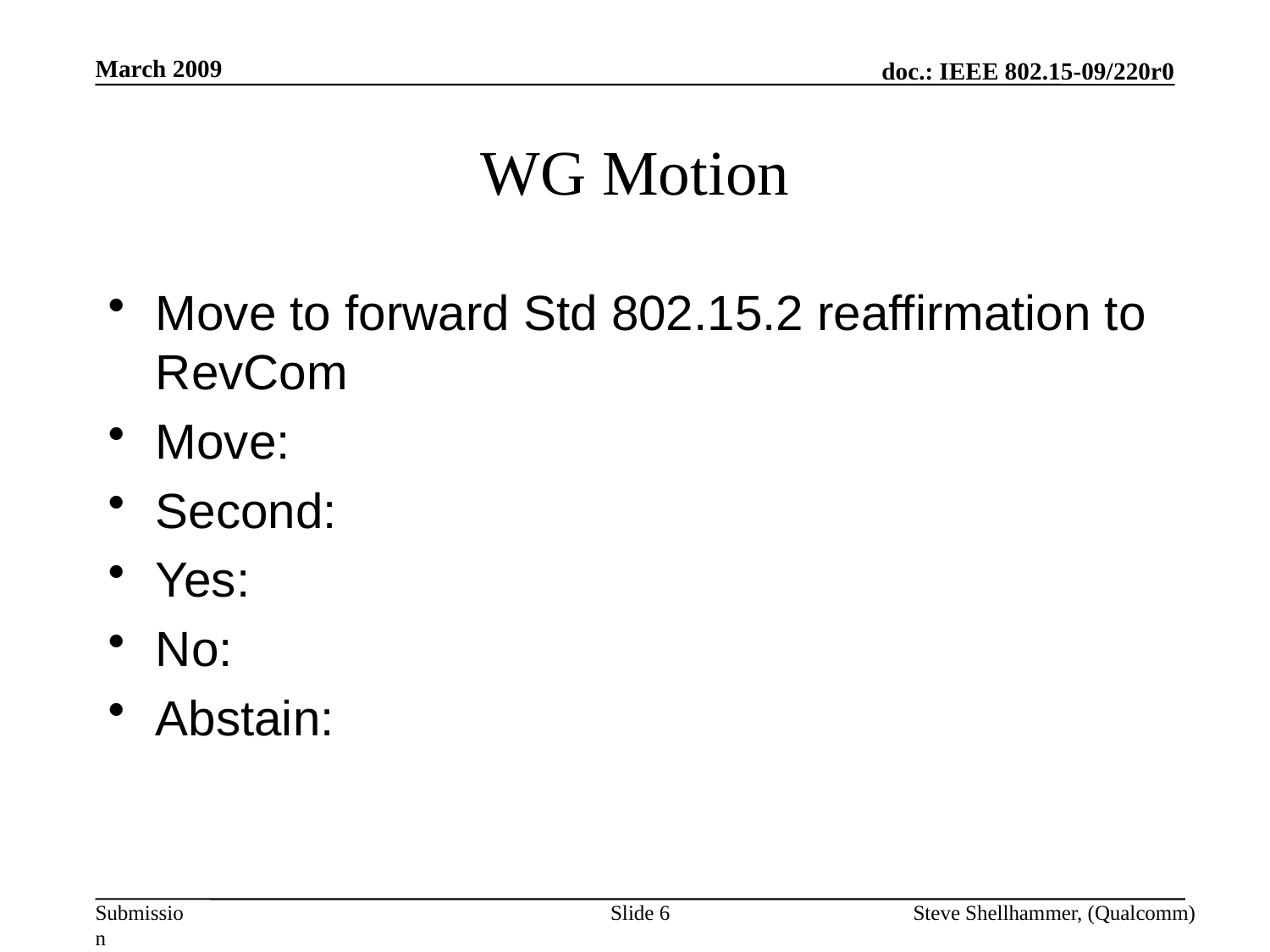

March 2009
# WG Motion
Move to forward Std 802.15.2 reaffirmation to RevCom
Move:
Second:
Yes:
No:
Abstain:
Slide 6
Steve Shellhammer, (Qualcomm)